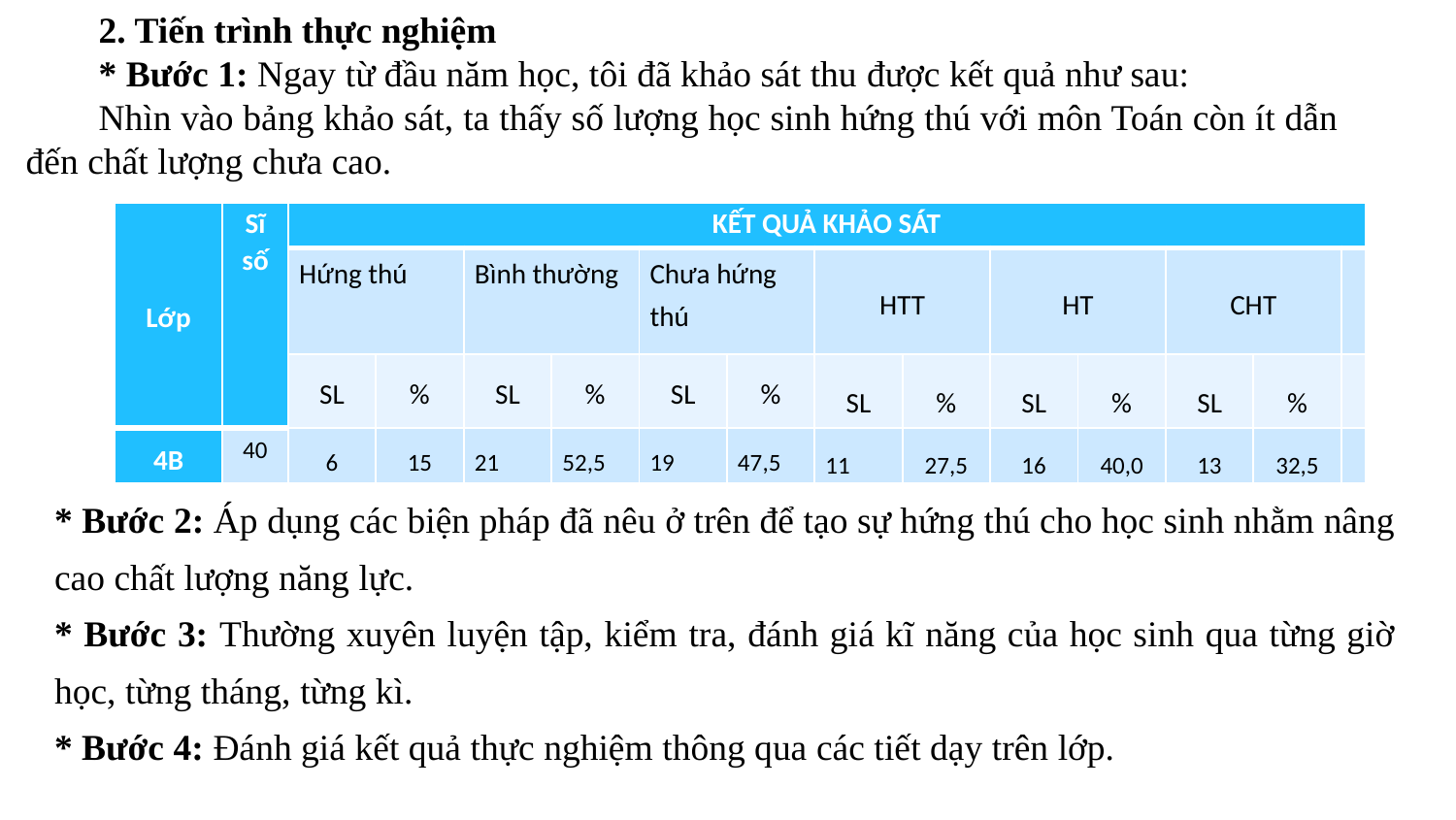

2. Tiến trình thực nghiệm
* Bước 1: Ngay từ đầu năm học, tôi đã khảo sát thu được kết quả như sau:
Nhìn vào bảng khảo sát, ta thấy số lượng học sinh hứng thú với môn Toán còn ít dẫn đến chất lượng chưa cao.
| Lớp | Sĩ số | KẾT QUẢ KHẢO SÁT |  |  |  |  |  |  |  |  |  |  |  |  |
| --- | --- | --- | --- | --- | --- | --- | --- | --- | --- | --- | --- | --- | --- | --- |
|  |  | Hứng thú |  | Bình thường |  | Chưa hứng thú |  | HTT |  | HT |  | CHT |  |  |
|  |  | SL | % | SL | % | SL | % | SL | % | SL | % | SL | % |  |
| 4B | 40 | 6 | 15 | 21 | 52,5 | 19 | 47,5 | 11 | 27,5 | 16 | 40,0 | 13 | 32,5 |  |
* Bước 2: Áp dụng các biện pháp đã nêu ở trên để tạo sự hứng thú cho học sinh nhằm nâng cao chất lượng năng lực.
* Bước 3: Thường xuyên luyện tập, kiểm tra, đánh giá kĩ năng của học sinh qua từng giờ học, từng tháng, từng kì.
* Bước 4: Đánh giá kết quả thực nghiệm thông qua các tiết dạy trên lớp.